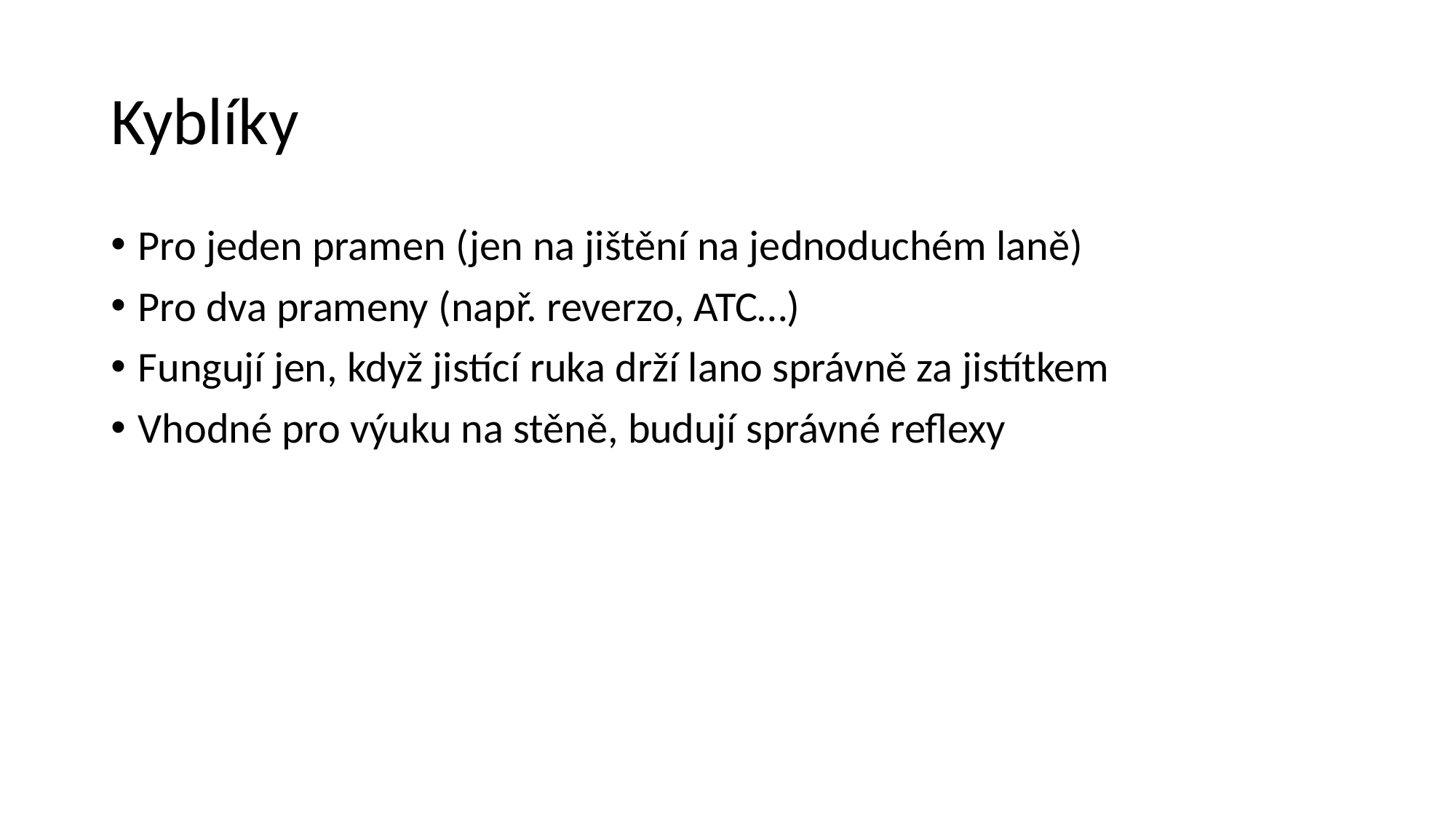

# Kyblíky
Pro jeden pramen (jen na jištění na jednoduchém laně)
Pro dva prameny (např. reverzo, ATC…)
Fungují jen, když jistící ruka drží lano správně za jistítkem
Vhodné pro výuku na stěně, budují správné reflexy